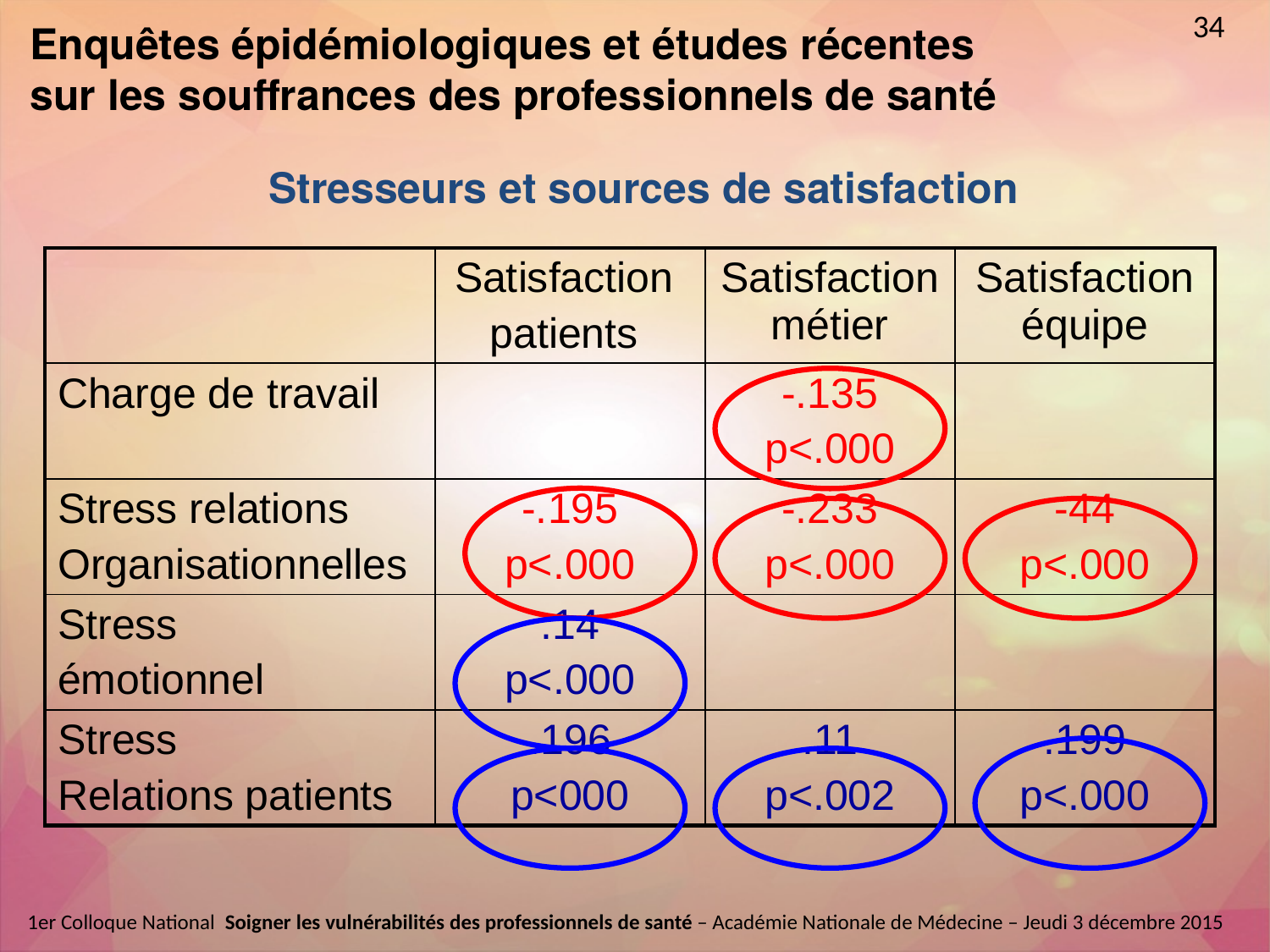

34
Enquêtes épidémiologiques et études récentes sur les souffrances des professionnels de santé
Stresseurs et sources de satisfaction
|  | Satisfaction patients | Satisfaction métier | Satisfaction équipe |
| --- | --- | --- | --- |
| Charge de travail |  | -.135 p<.000 |  |
| Stress relations Organisationnelles | -.195 p<.000 | -.233 p<.000 | -44 p<.000 |
| Stress émotionnel | .14 p<.000 |  |  |
| Stress Relations patients | .196 p<000 | .11 p<.002 | .199 p<.000 |

1er Colloque National  Soigner les vulnérabilités des professionnels de santé – Académie Nationale de Médecine – Jeudi 3 décembre 2015